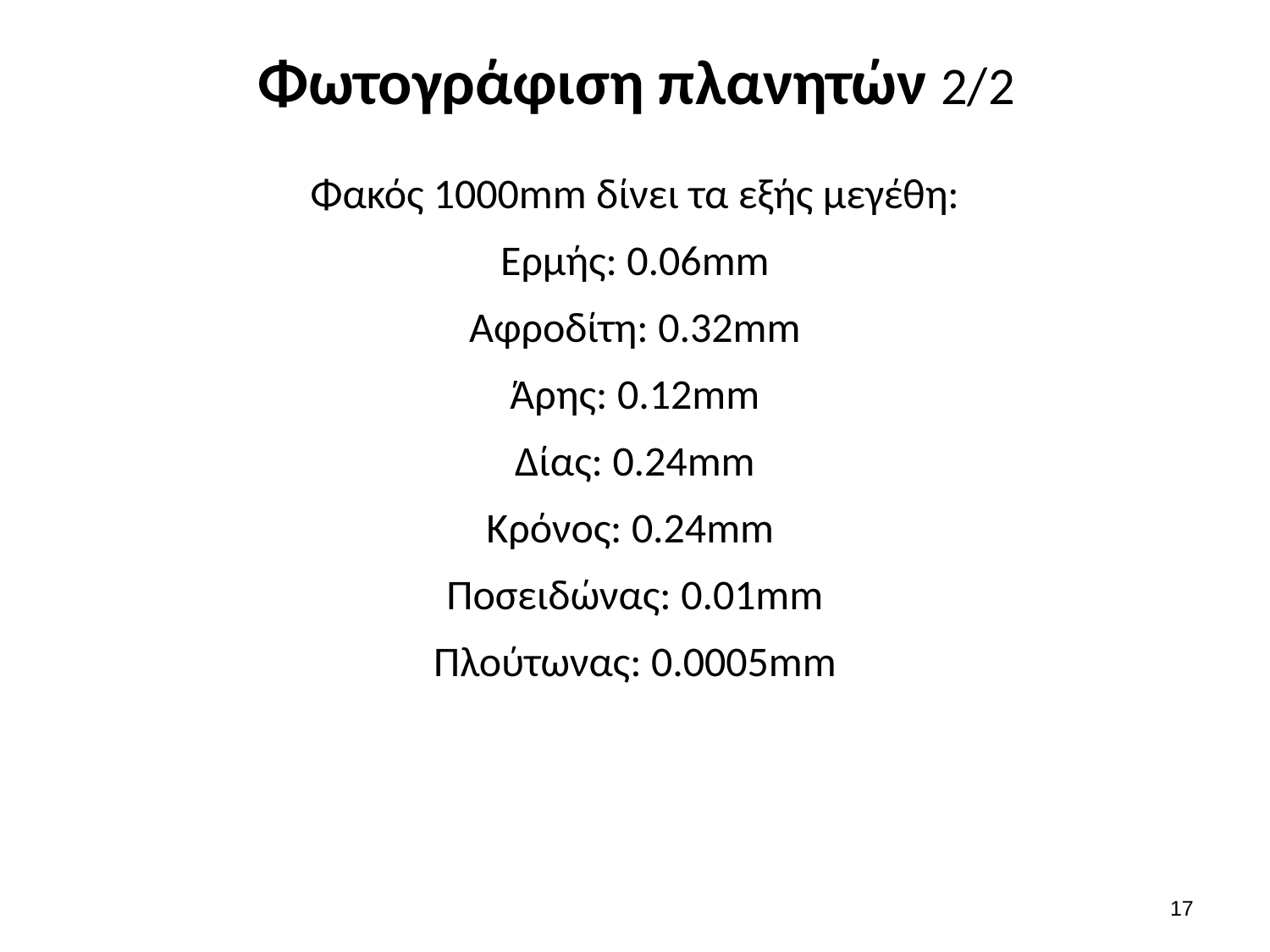

# Φωτογράφιση πλανητών 2/2
Φακός 1000mm δίνει τα εξής μεγέθη:
Ερμής: 0.06mm
Αφροδίτη: 0.32mm
Άρης: 0.12mm
Δίας: 0.24mm
Κρόνος: 0.24mm
Ποσειδώνας: 0.01mm
Πλούτωνας: 0.0005mm
17